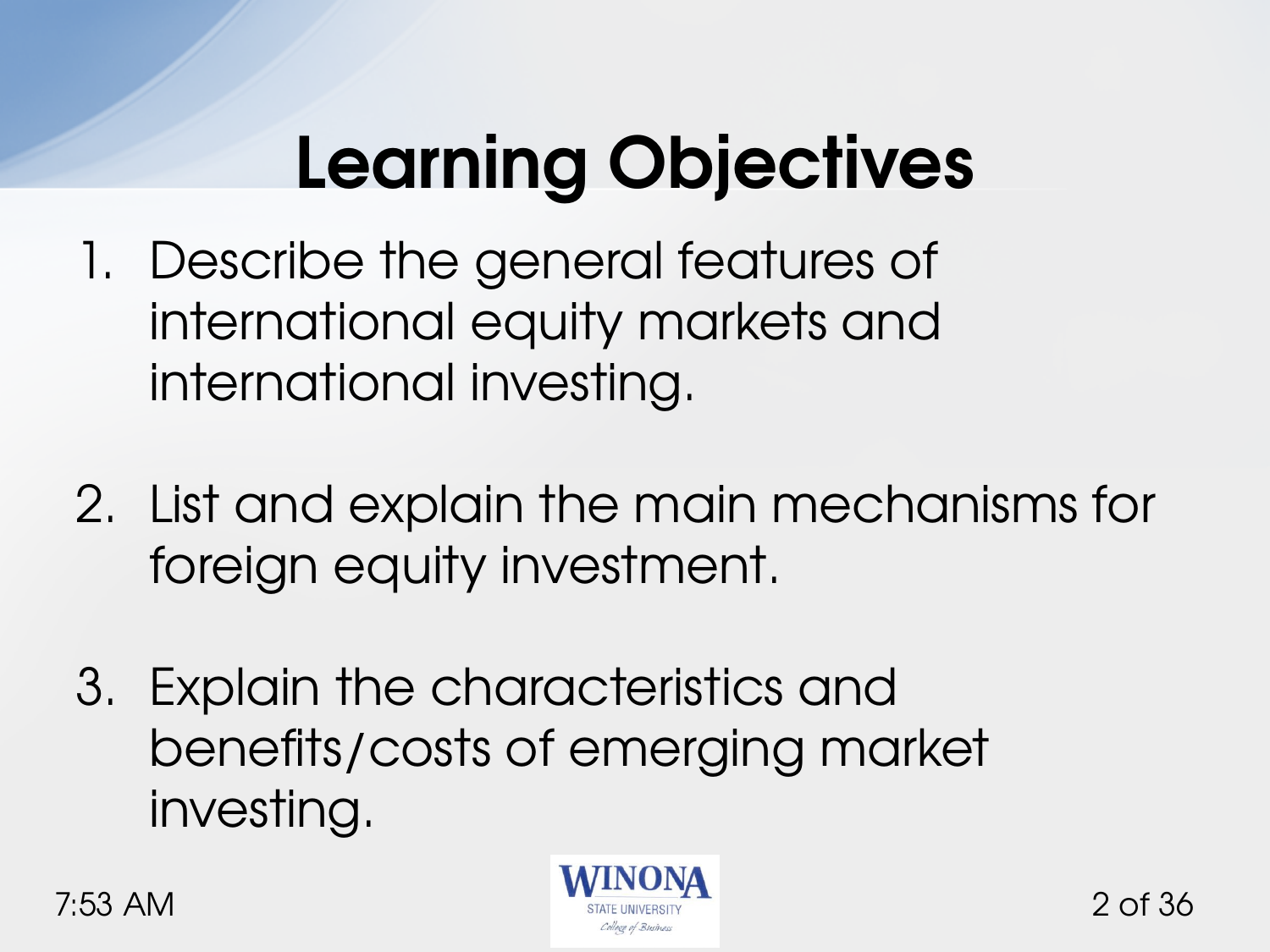

# Learning Objectives
Describe the general features of international equity markets and international investing.

List and explain the main mechanisms for foreign equity investment.

Explain the characteristics and benefits/costs of emerging market investing.